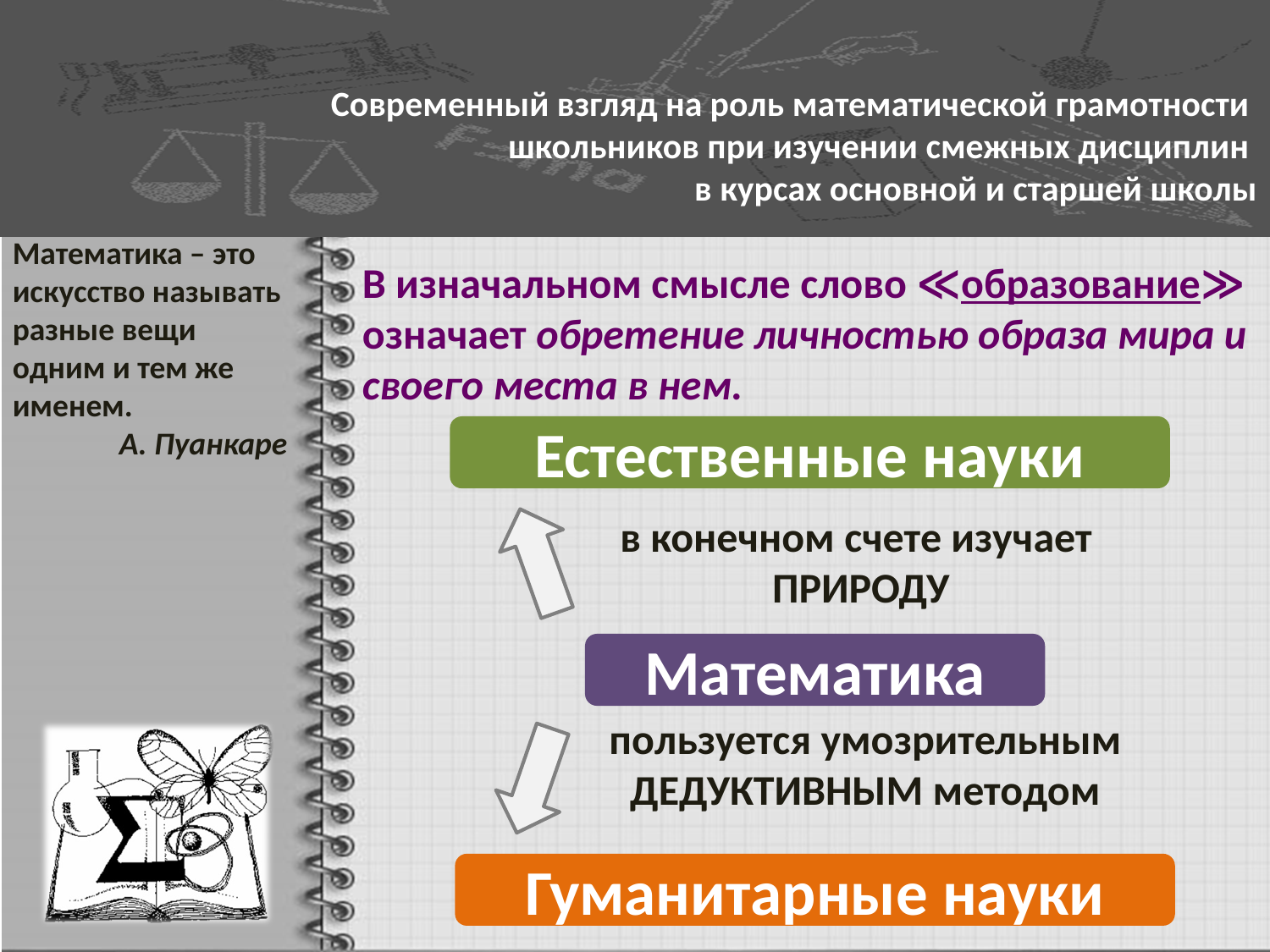

Современный взгляд на роль математической грамотности  школьников при изучении смежных дисциплин
в курсах основной и старшей школы
Математика – это искусство называть разные вещи одним и тем же именем.
А. Пуанкаре

В изначальном смысле слово ≪образование≫ означает обретение личностью образа мира и своего места в нем.
Естественные науки
в конечном счете изучает
 ПРИРОДУ

Математика
пользуется умозрительным ДЕДУКТИВНЫМ методом

Гуманитарные науки